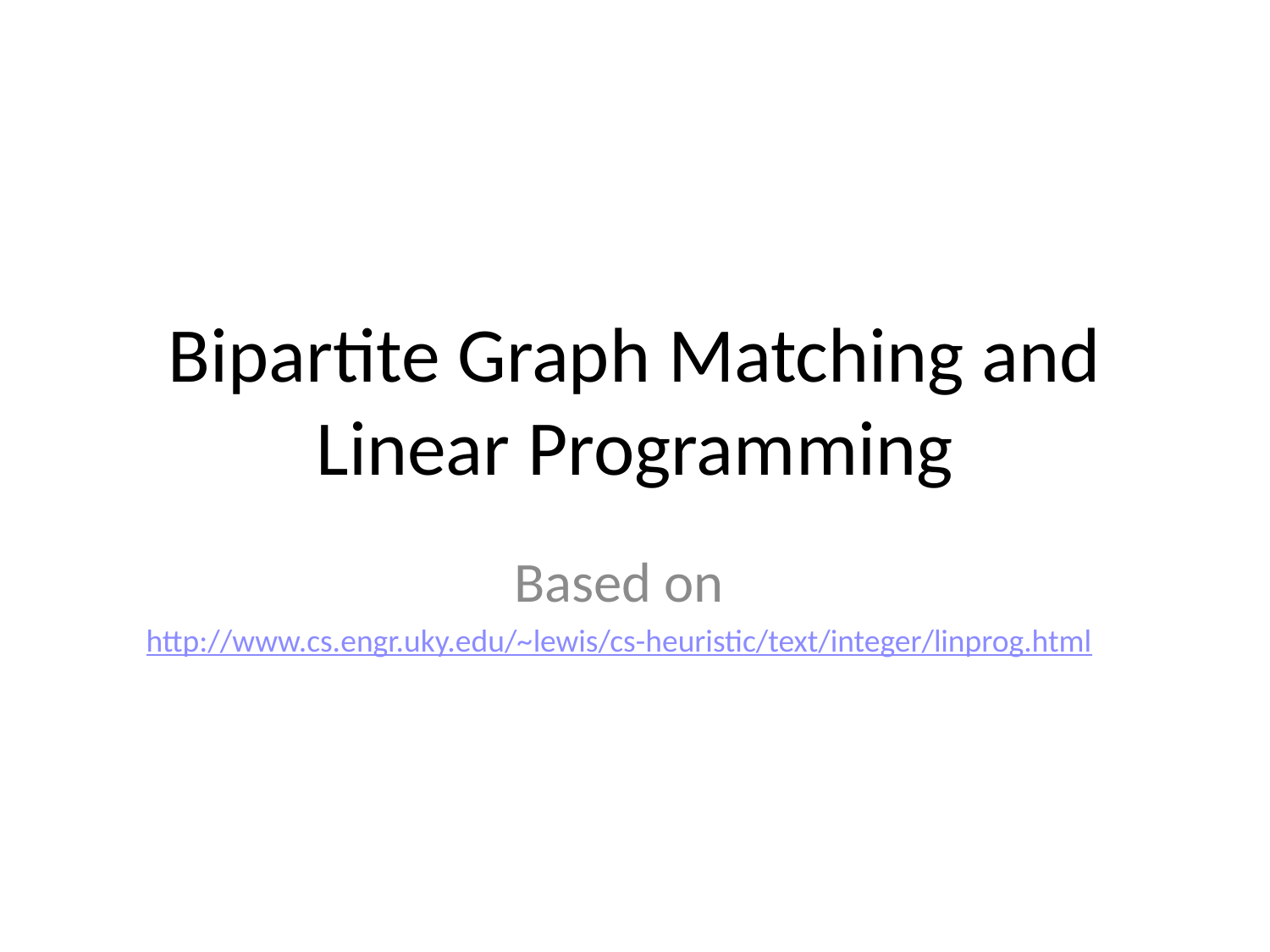

# Bipartite Graph Matching and Linear Programming
Based on
http://www.cs.engr.uky.edu/~lewis/cs-heuristic/text/integer/linprog.html